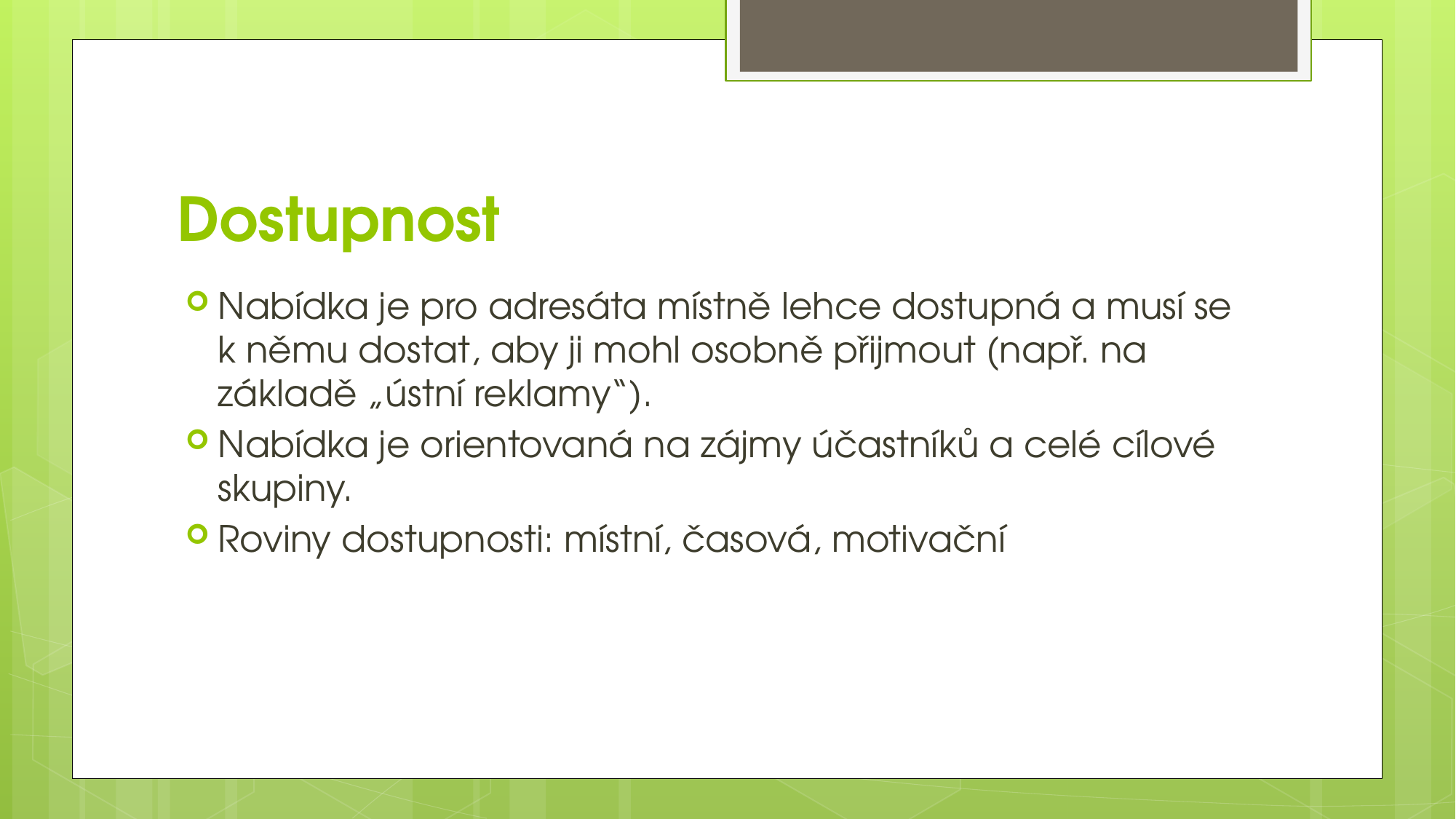

Dostupnost
Nabídka je pro adresáta místně lehce dostupná a musí se k němu dostat, aby ji mohl osobně přijmout (např. na základě „ústní reklamy“).
Nabídka je orientovaná na zájmy účastníků a celé cílové skupiny.
Roviny dostupnosti: místní, časová, motivační